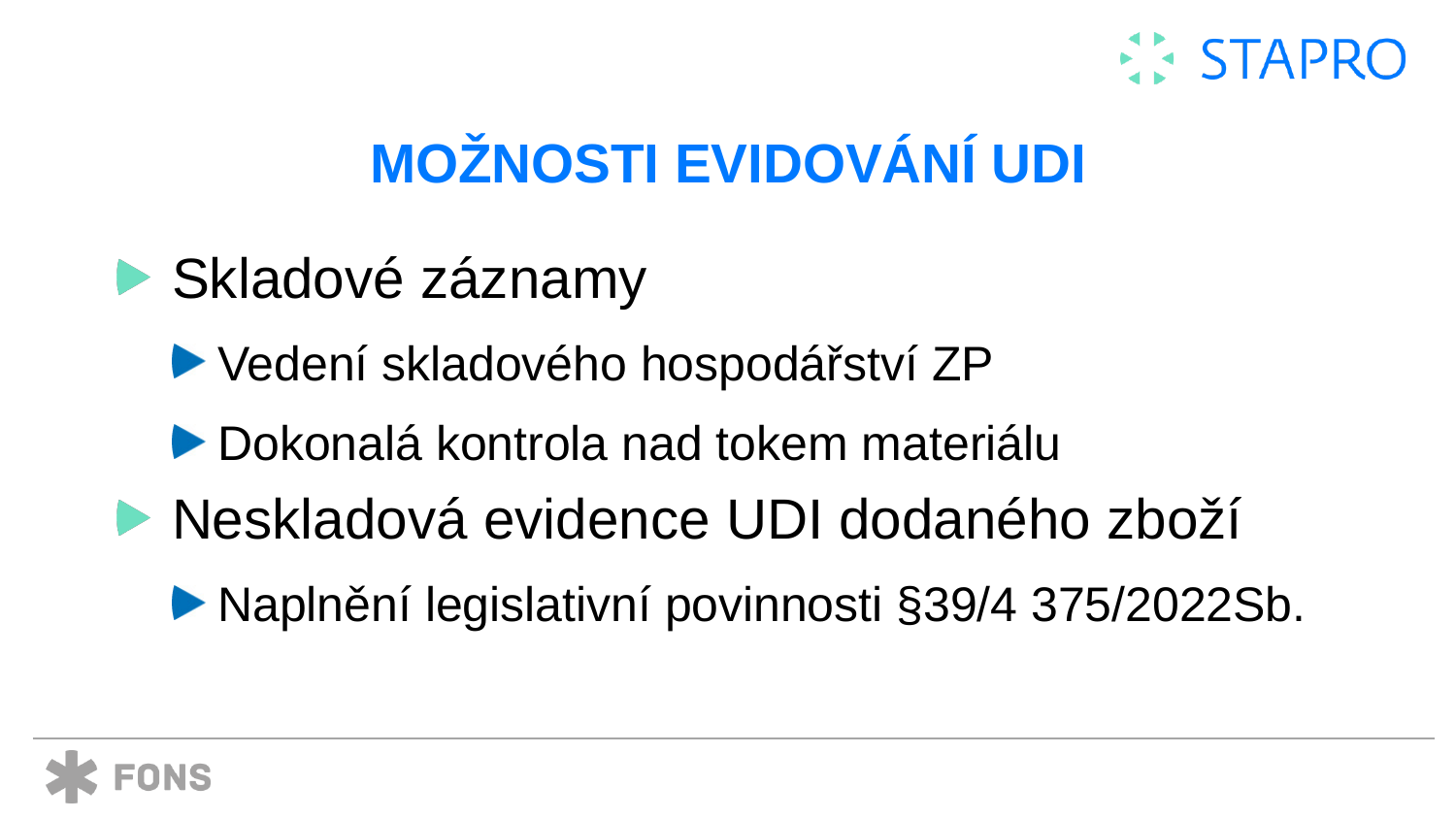

# Možnosti evidování UDI
Skladové záznamy
Vedení skladového hospodářství ZP
Dokonalá kontrola nad tokem materiálu
Neskladová evidence UDI dodaného zboží
Naplnění legislativní povinnosti §39/4 375/2022Sb.